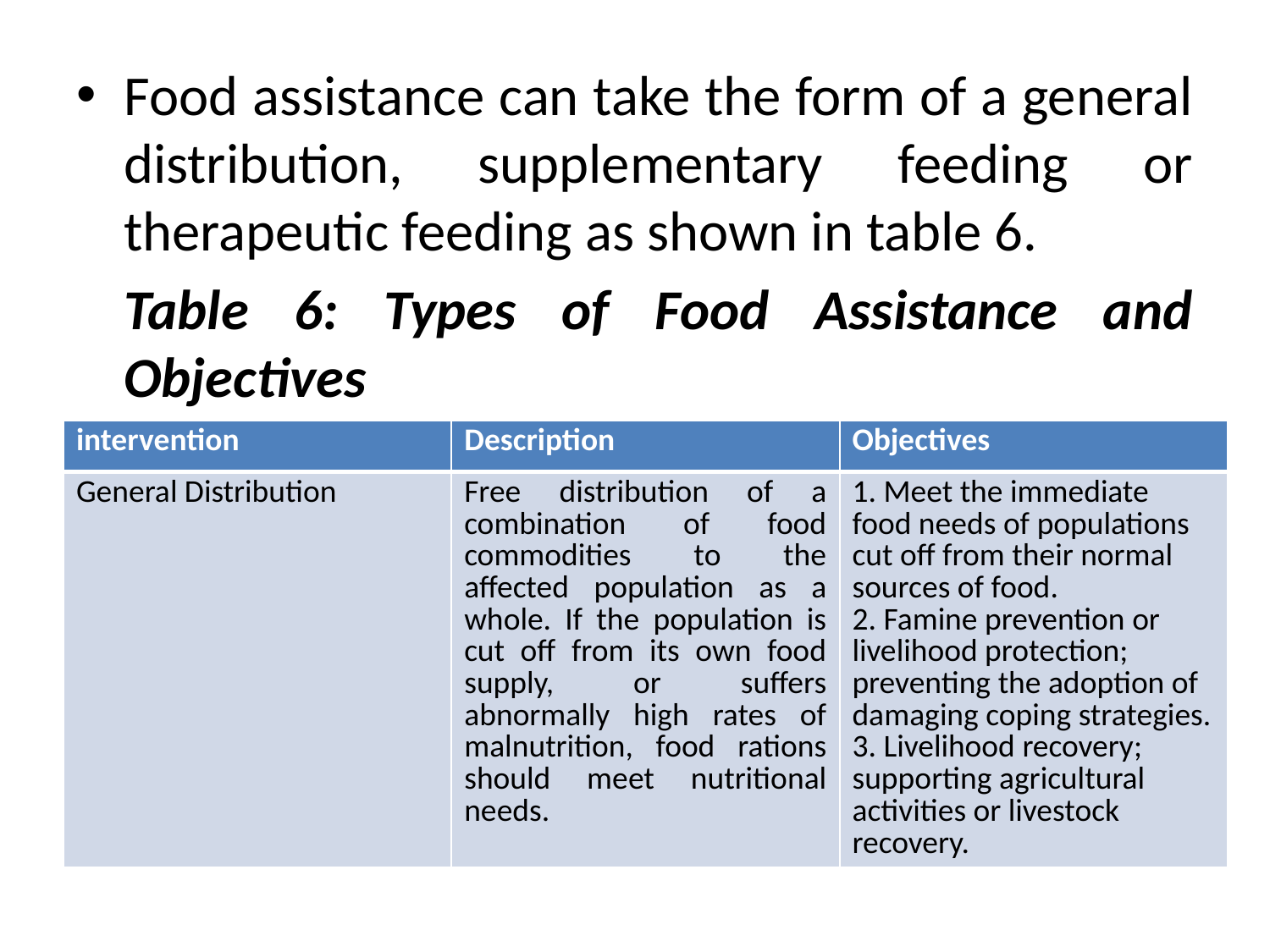

Food assistance can take the form of a general distribution, supplementary feeding or therapeutic feeding as shown in table 6.
	Table 6: Types of Food Assistance and Objectives

| intervention | Description | Objectives |
| --- | --- | --- |
| General Distribution | Free distribution of a combination of food commodities to the affected population as a whole. If the population is cut off from its own food supply, or suffers abnormally high rates of malnutrition, food rations should meet nutritional needs. | 1. Meet the immediate food needs of populations cut off from their normal sources of food. 2. Famine prevention or livelihood protection; preventing the adoption of damaging coping strategies. 3. Livelihood recovery; supporting agricultural activities or livestock recovery. |